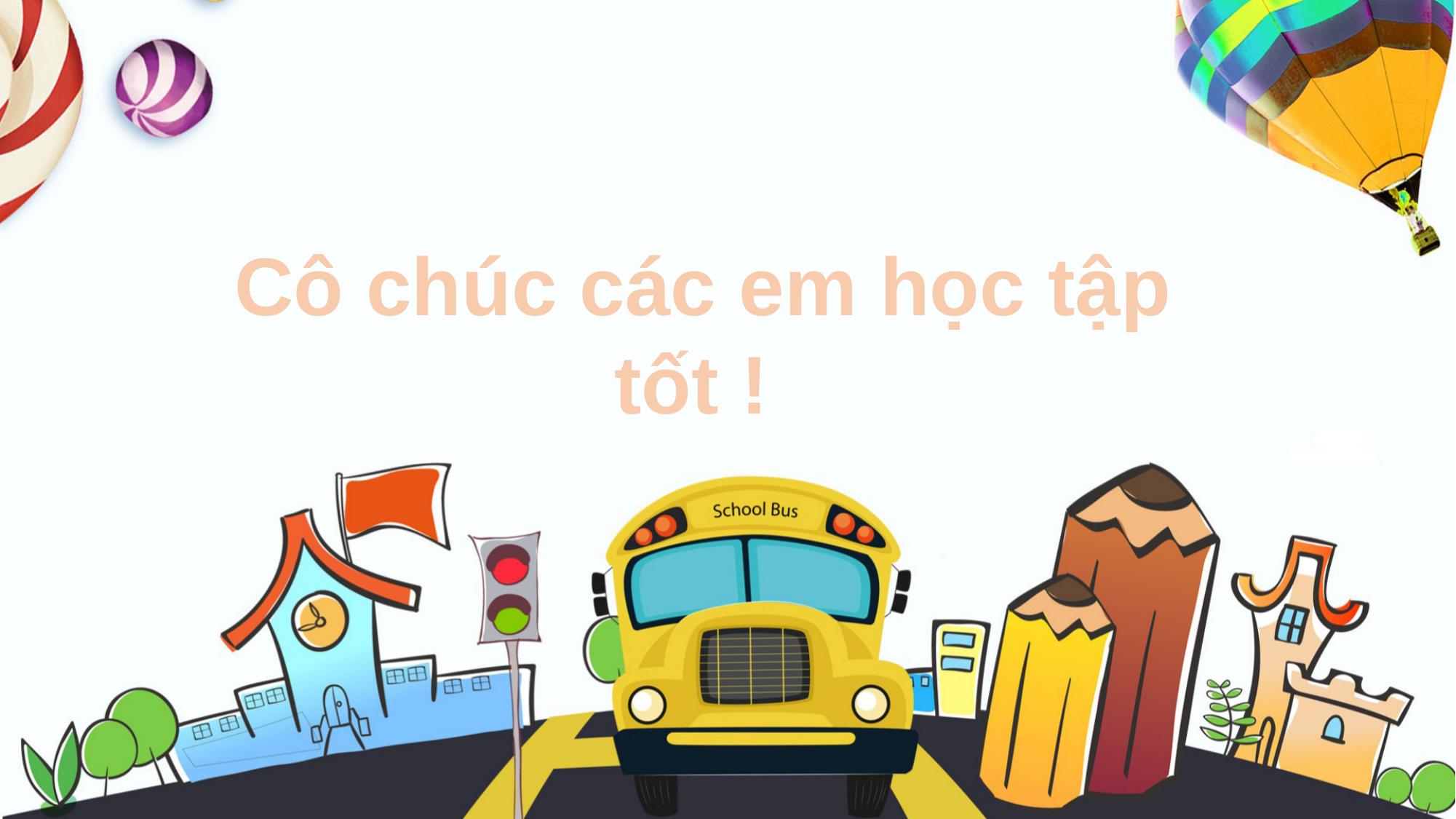

Cô chúc các em học tập tốt !